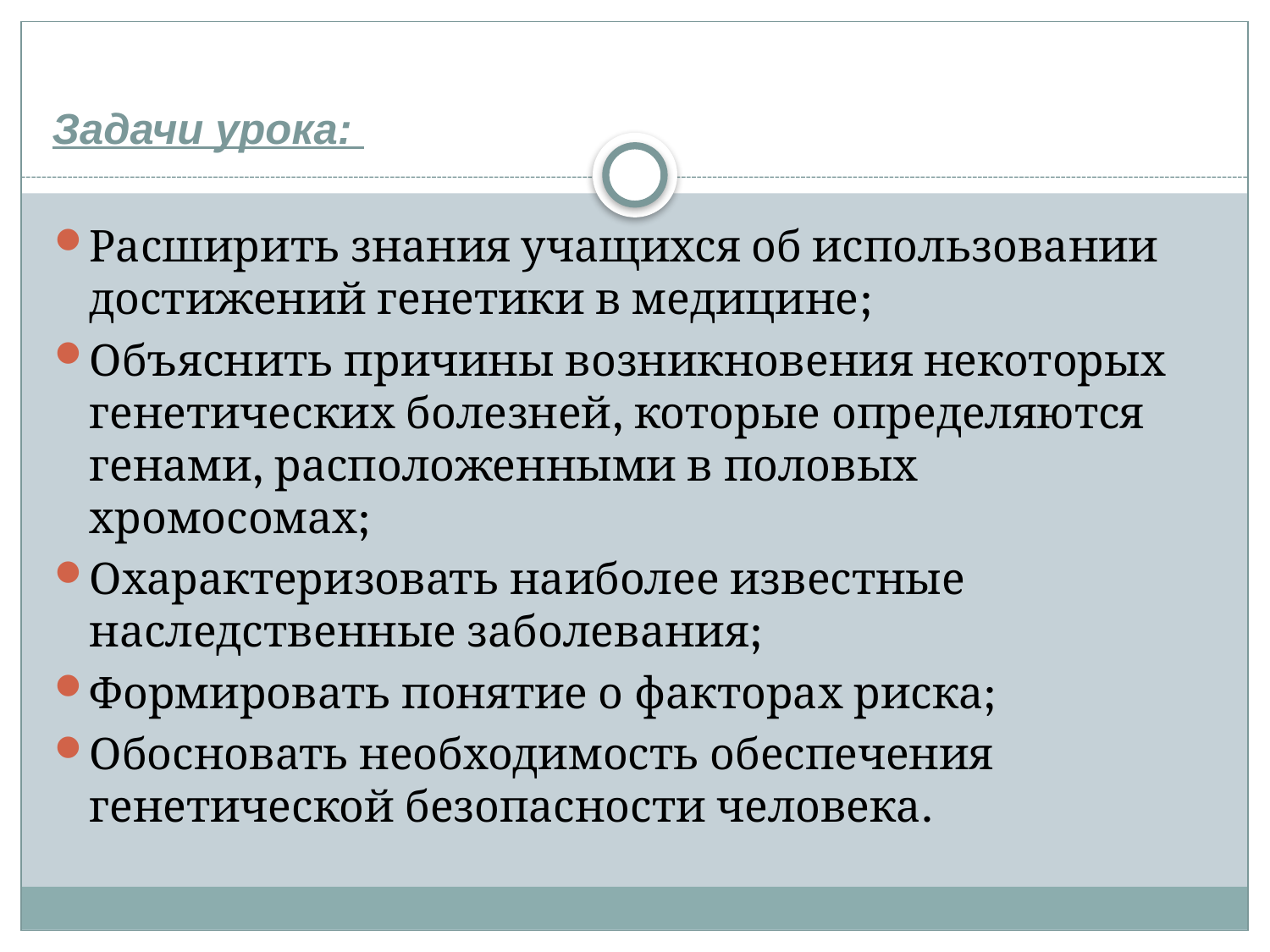

# Задачи урока:
Расширить знания учащихся об использовании достижений генетики в медицине;
Объяснить причины возникновения некоторых генетических болезней, которые определяются генами, расположенными в половых хромосомах;
Охарактеризовать наиболее известные наследственные заболевания;
Формировать понятие о факторах риска;
Обосновать необходимость обеспечения генетической безопасности человека.